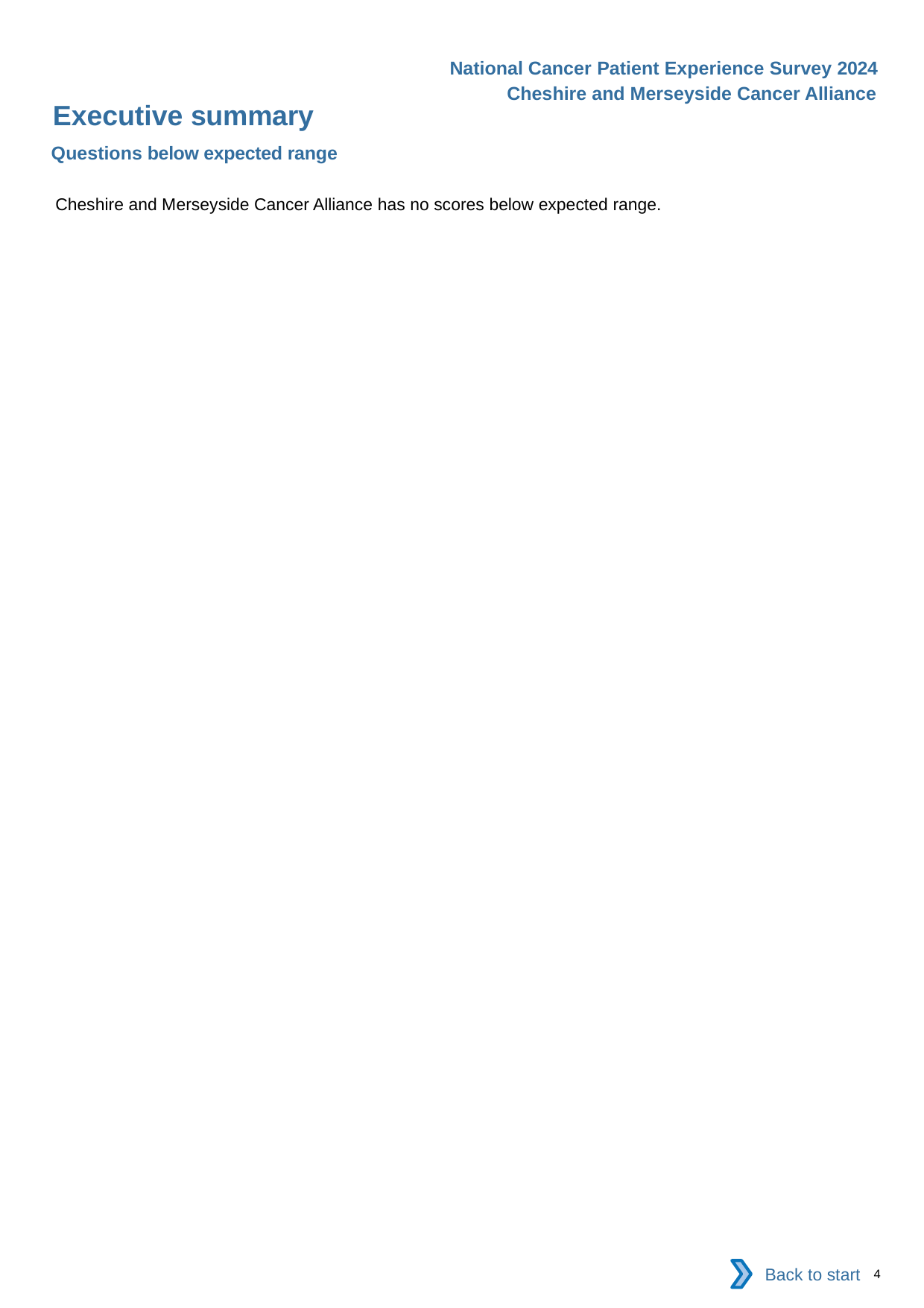

National Cancer Patient Experience Survey 2024
Cheshire and Merseyside Cancer Alliance
Executive summary
Questions below expected range
Cheshire and Merseyside Cancer Alliance has no scores below expected range.
Back to start

4